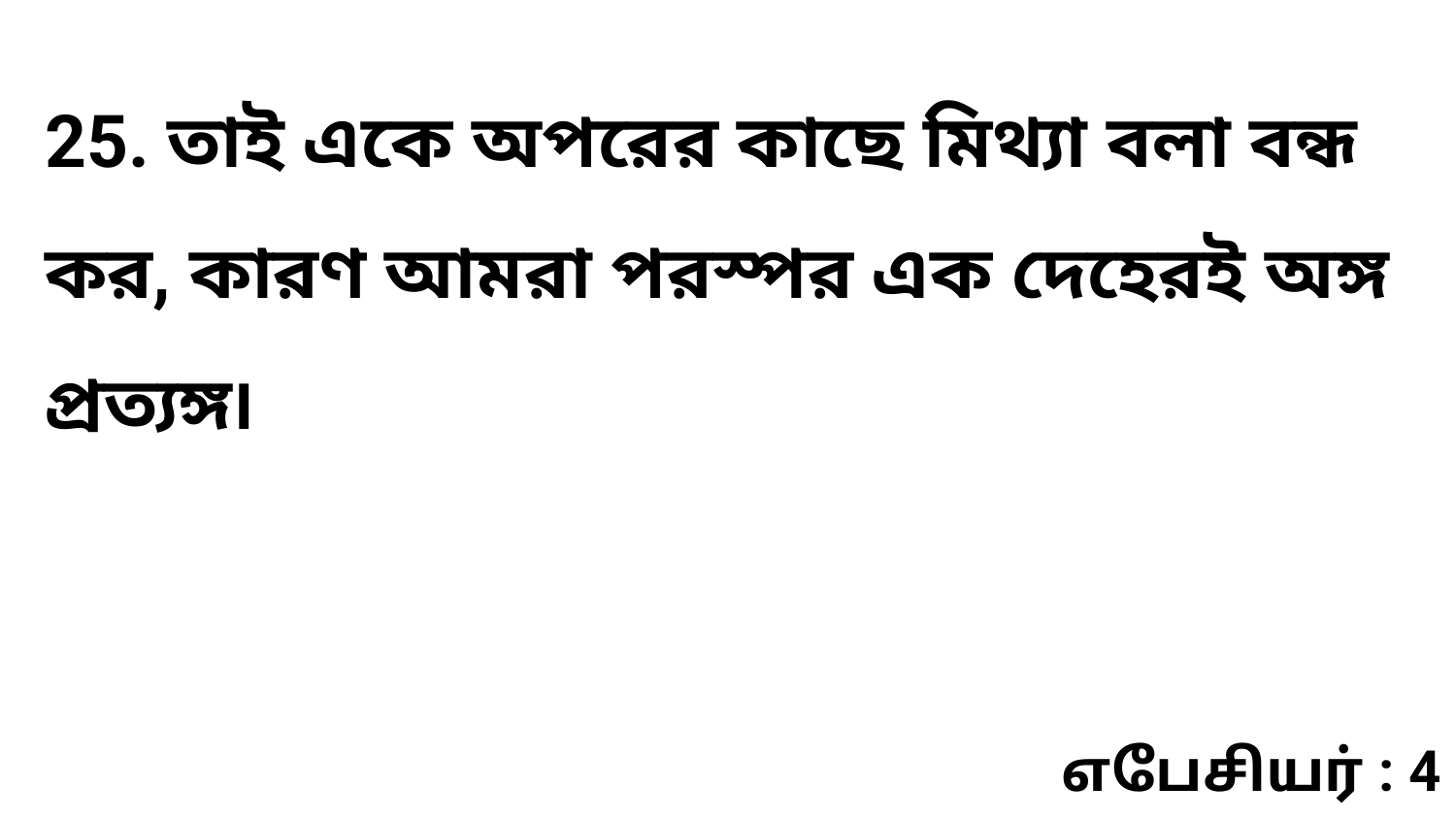

25. তাই একে অপরের কাছে মিথ্যা বলা বন্ধ কর, কারণ আমরা পরস্পর এক দেহেরই অঙ্গ প্রত্যঙ্গ৷
எபேசியர் : 4